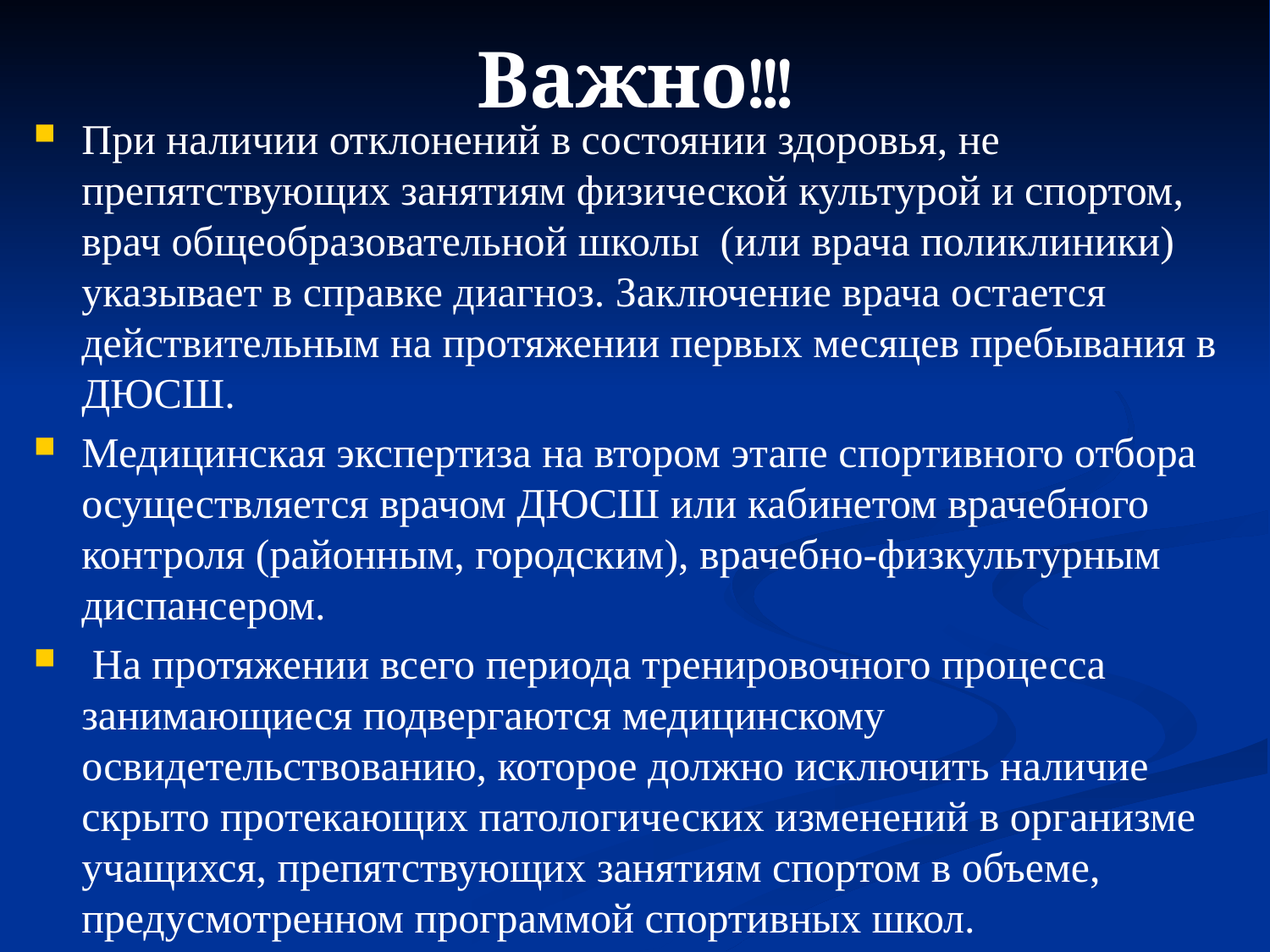

# Важно!!!
При наличии отклонений в состоянии здоровья, не препятствующих занятиям физической культурой и спортом, врач общеобразовательной школы  (или врача поликлиники) указывает в справке диагноз. Заключение врача остается действительным на протяжении первых месяцев пребывания в ДЮСШ.
Медицинская экспертиза на втором этапе спортивного отбора осуществляется врачом ДЮСШ или кабинетом врачебного контроля (районным, городским), врачебно-физкультурным диспансером.
 На протяжении всего периода тренировочного процесса занимающиеся подвергаются медицинскому освидетельствованию, которое должно исключить наличие скрыто протекающих патологических изменений в организме учащихся, препятствующих занятиям спортом в объеме, предусмотренном программой спортивных школ.